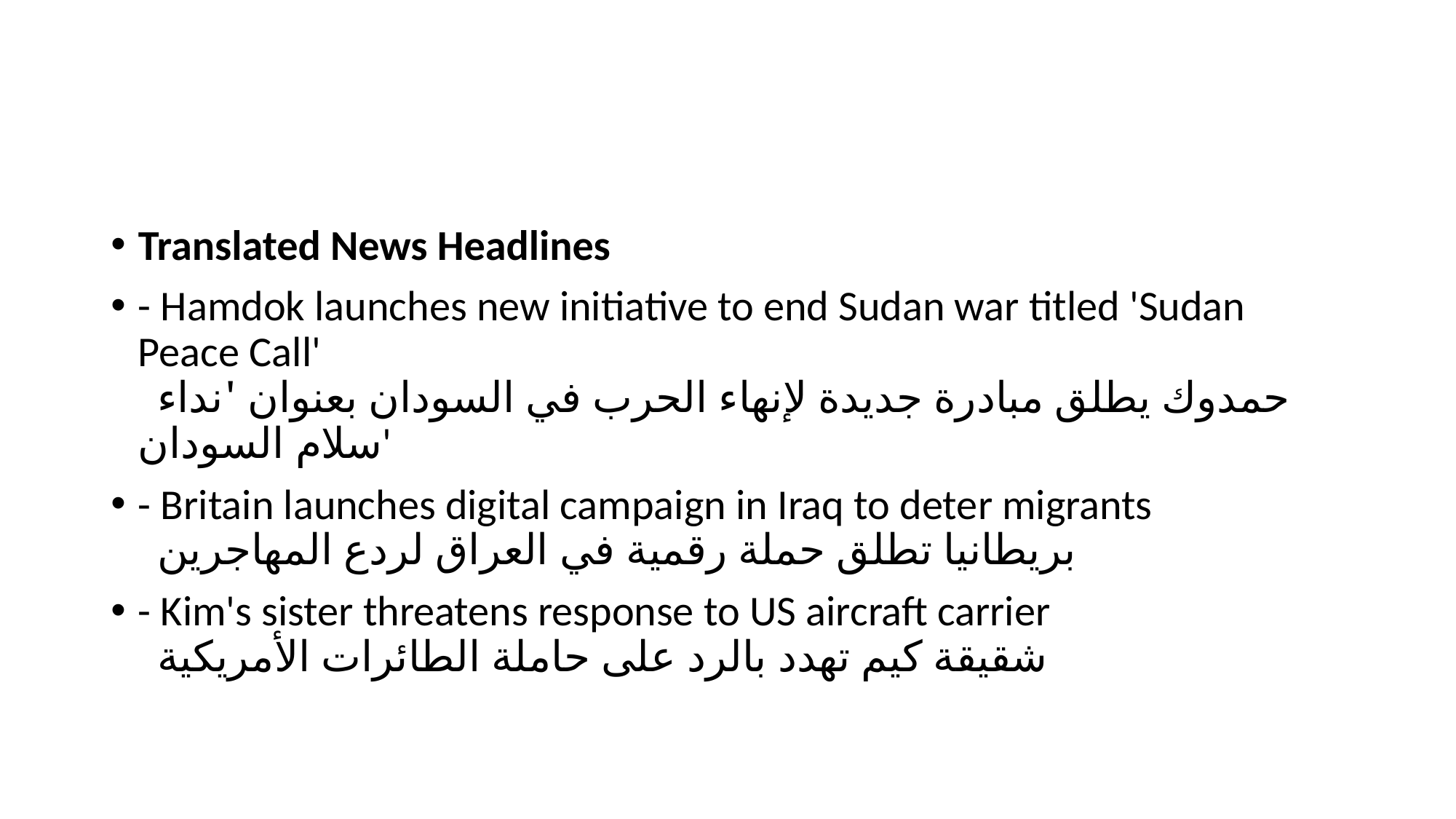

#
Translated News Headlines
- Hamdok launches new initiative to end Sudan war titled 'Sudan Peace Call'
  حمدوك يطلق مبادرة جديدة لإنهاء الحرب في السودان بعنوان 'نداء سلام السودان'
- Britain launches digital campaign in Iraq to deter migrants
  بريطانيا تطلق حملة رقمية في العراق لردع المهاجرين
- Kim's sister threatens response to US aircraft carrier
  شقيقة كيم تهدد بالرد على حاملة الطائرات الأمريكية